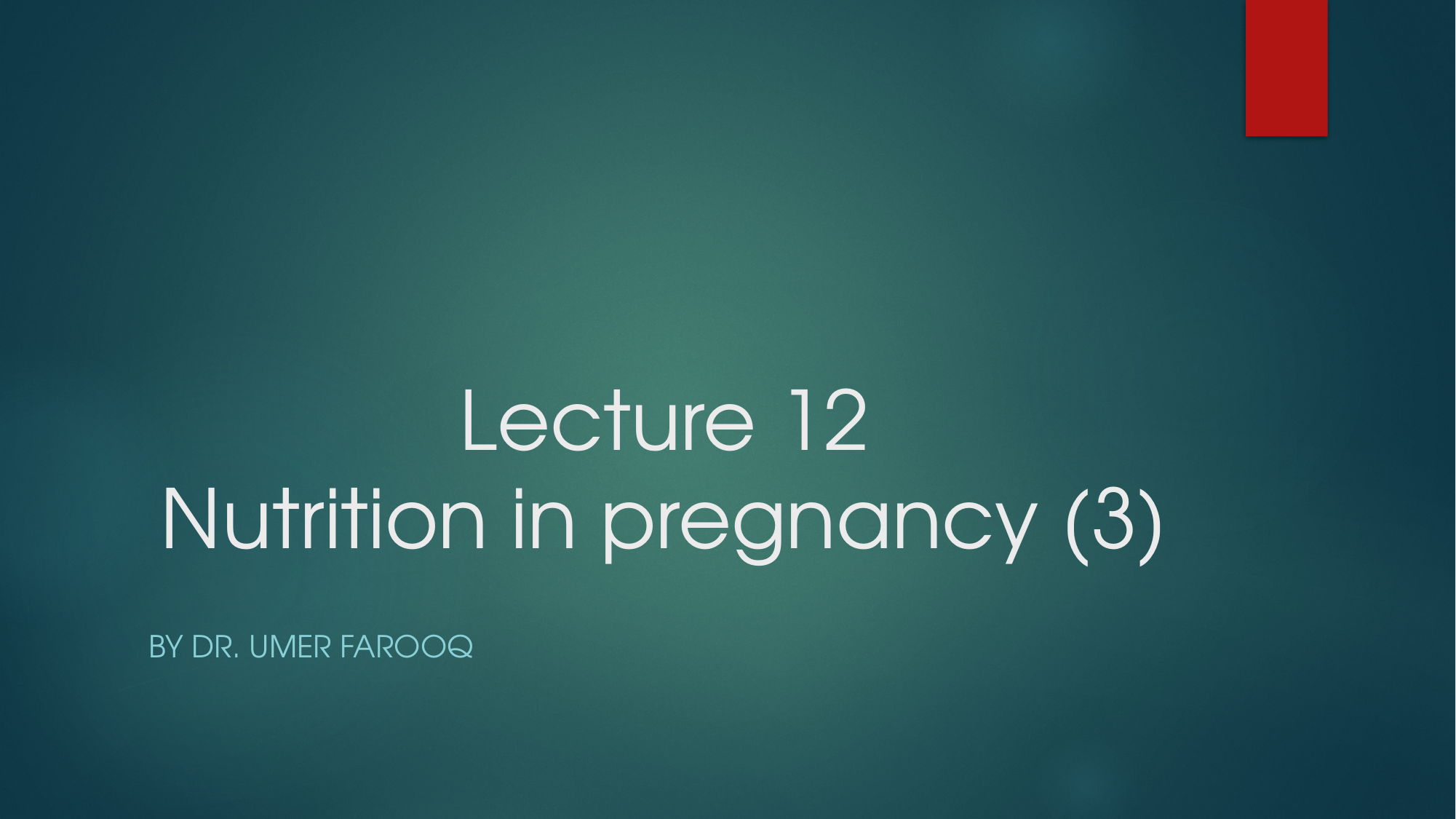

# Lecture 12 Nutrition in pregnancy (3)

By dr. umer farooq